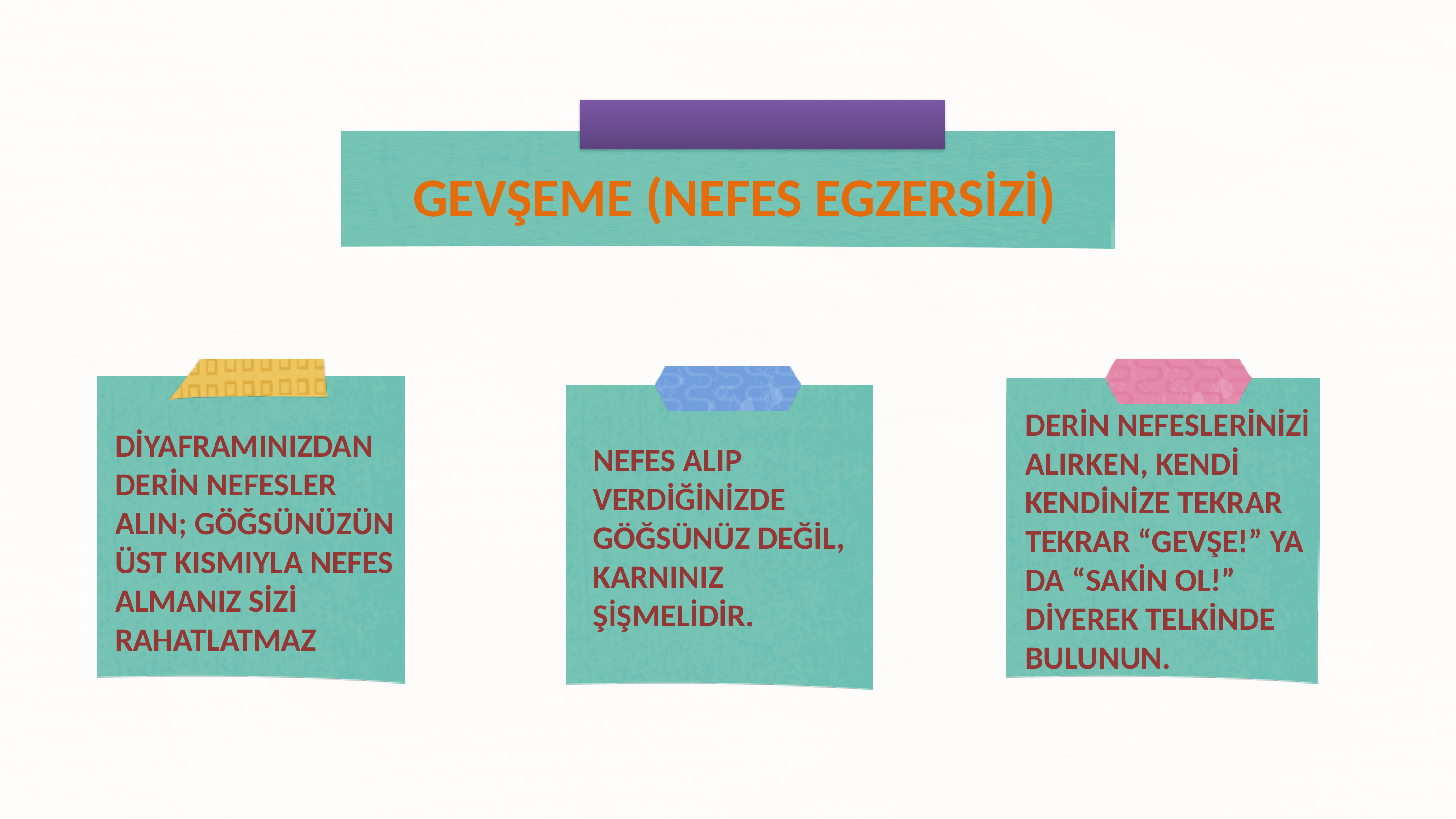

GEVŞEME (NEFES EGZERSİZİ)

DERİN NEFESLERİNİZİ ALIRKEN, KENDİ KENDİNİZE TEKRAR TEKRAR “GEVŞE!” YA DA “SAKİN OL!” DİYEREK TELKİNDE BULUNUN.

DİYAFRAMINIZDAN DERİN NEFESLER ALIN; GÖĞSÜNÜZÜN ÜST KISMIYLA NEFES ALMANIZ SİZİ RAHATLATMAZ
NEFES ALIP VERDİĞİNİZDE GÖĞSÜNÜZ DEĞİL, KARNINIZ ŞİŞMELİDİR.